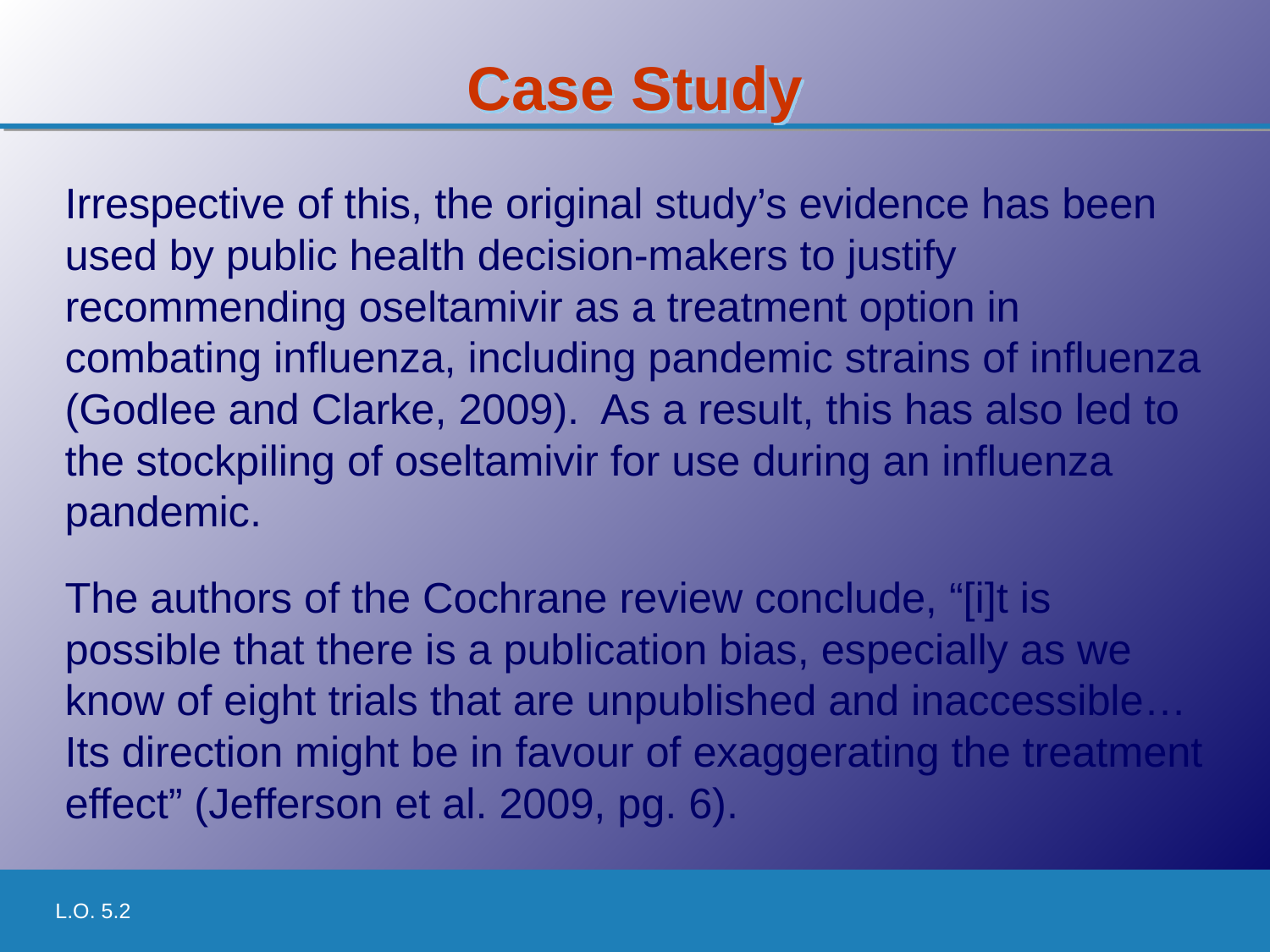

# Case Study
Irrespective of this, the original study’s evidence has been used by public health decision-makers to justify recommending oseltamivir as a treatment option in combating influenza, including pandemic strains of influenza (Godlee and Clarke, 2009).  As a result, this has also led to the stockpiling of oseltamivir for use during an influenza pandemic.
The authors of the Cochrane review conclude, “[i]t is possible that there is a publication bias, especially as we know of eight trials that are unpublished and inaccessible…Its direction might be in favour of exaggerating the treatment effect” (Jefferson et al. 2009, pg. 6).